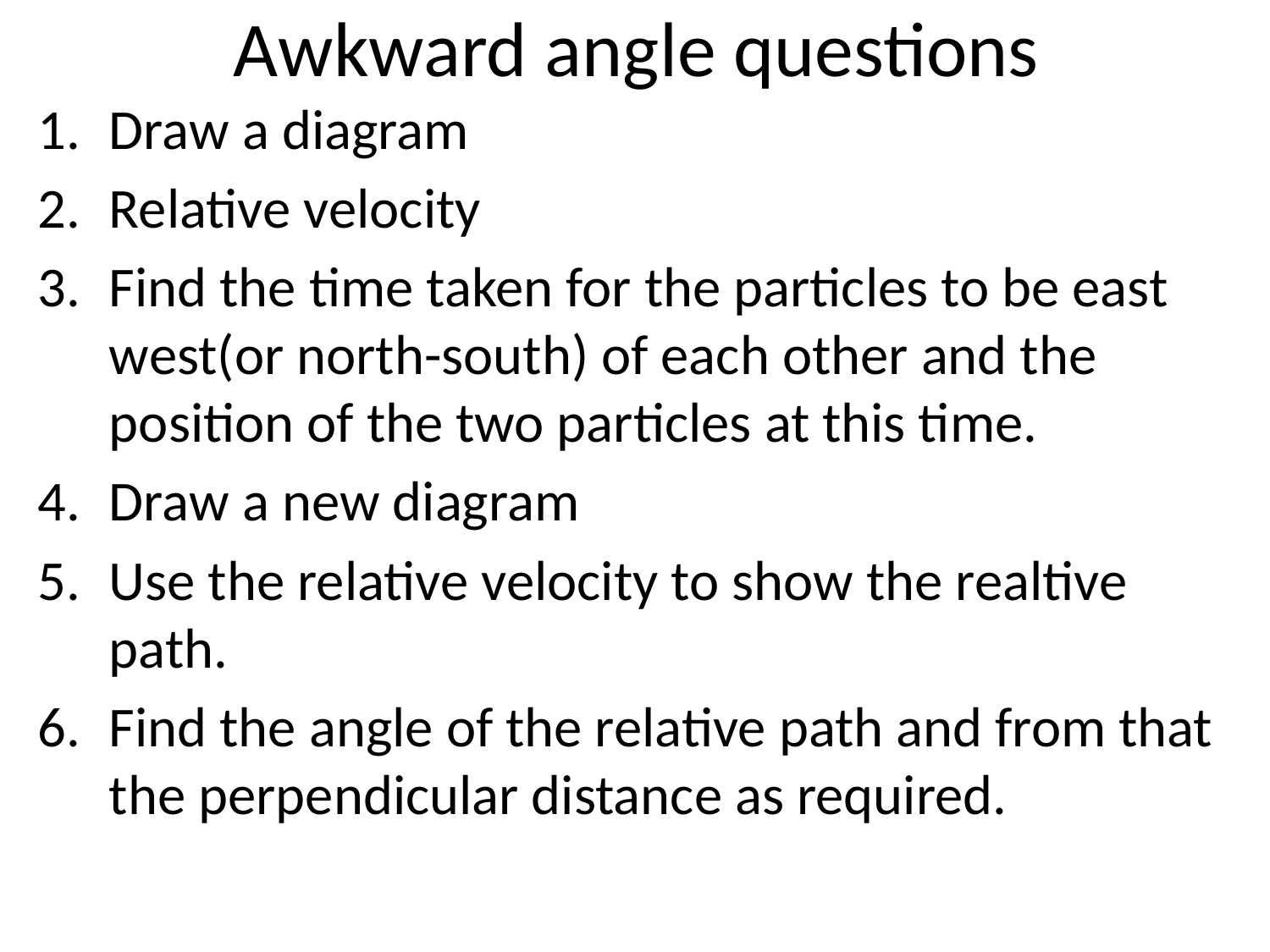

# Awkward angle questions
Draw a diagram
Relative velocity
Find the time taken for the particles to be east west(or north-south) of each other and the position of the two particles at this time.
Draw a new diagram
Use the relative velocity to show the realtive path.
Find the angle of the relative path and from that the perpendicular distance as required.